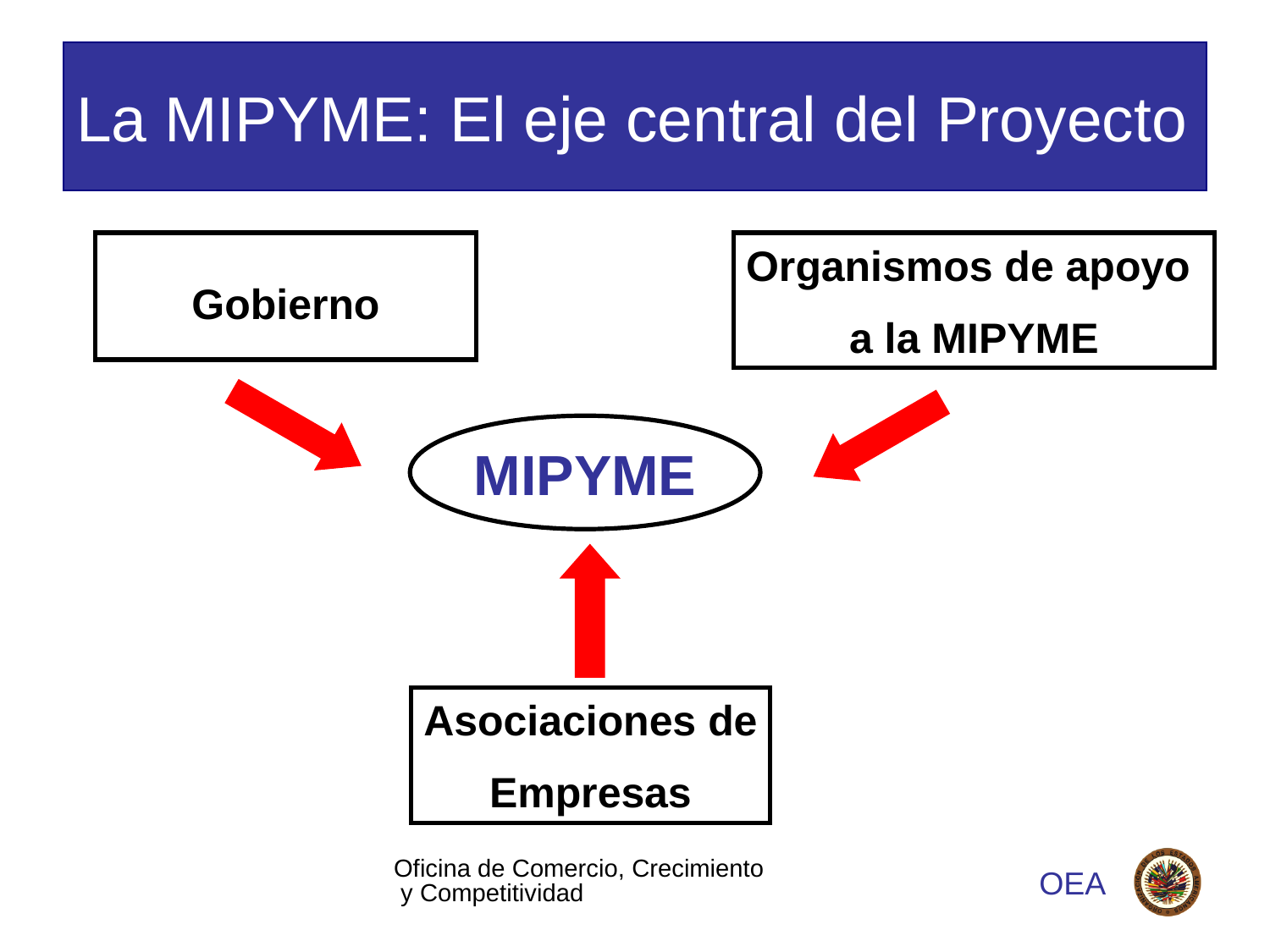

# La MIPYME: El eje central del Proyecto
Gobierno
Organismos de apoyo
a la MIPYME

MIPYME

Asociaciones de
Empresas
Oficina de Comercio, Crecimiento y Competitividad